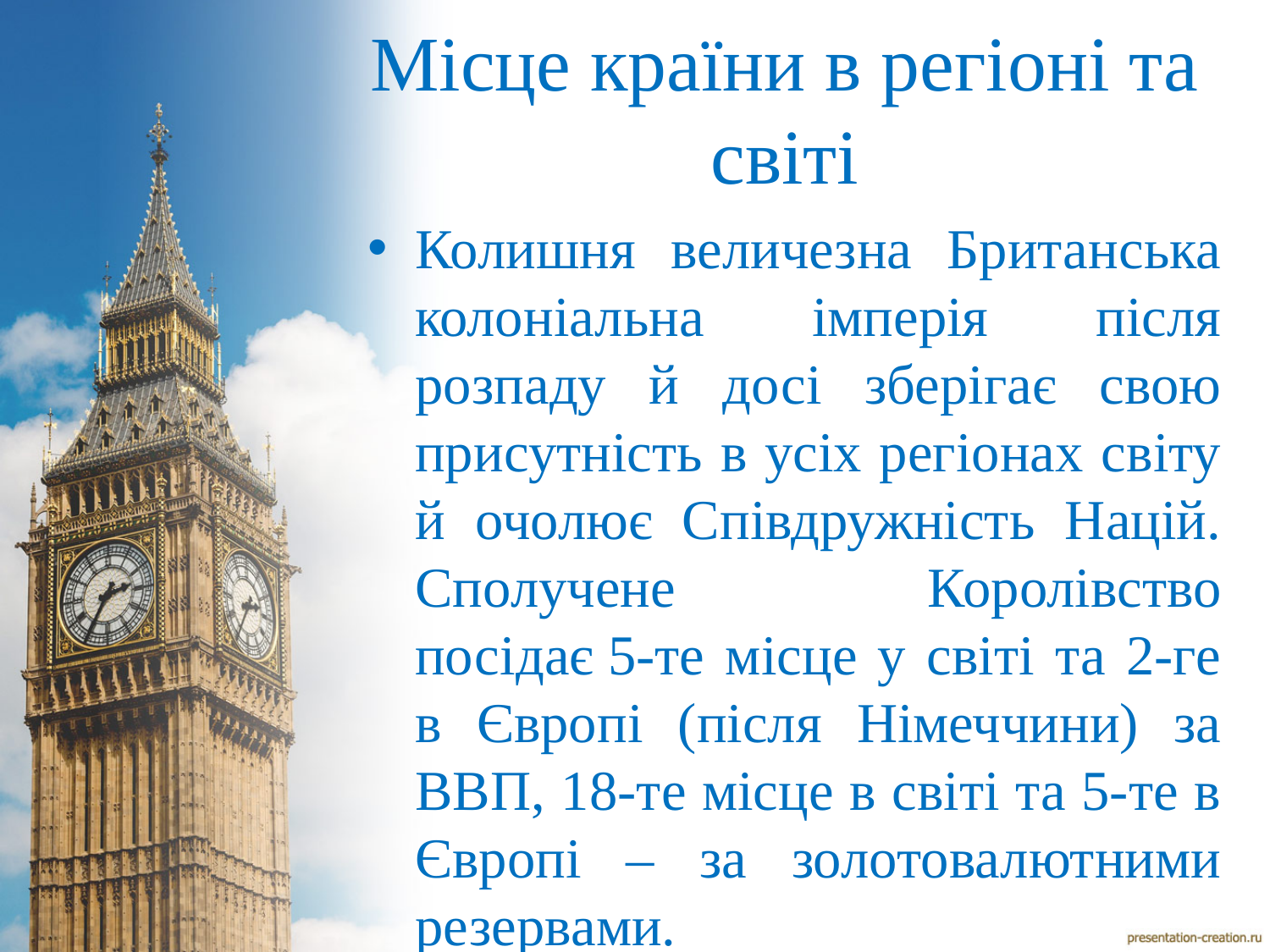

# Місце країни в регіоні та світі
Колишня величезна Британська колоніальна імперія після розпаду й досі зберігає свою присутність в усіх регіонах світу й очолює Співдружність Націй. Сполучене Королівство посідає 5-те місце у світі та 2-ге в Європі (після Німеччини) за ВВП, 18-те місце в світі та 5-те в Європі – за золотовалютними резервами.